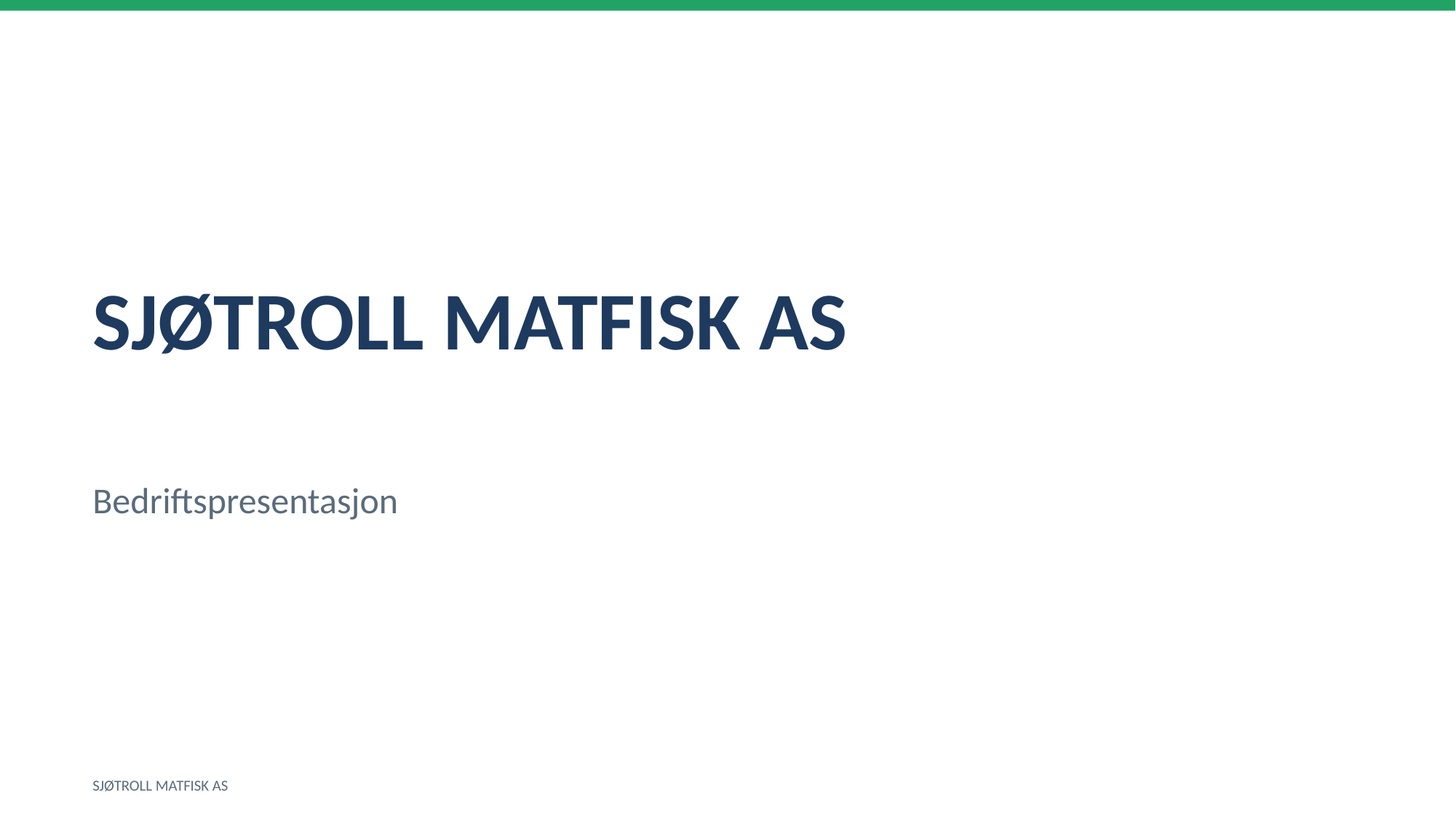

SJØTROLL MATFISK AS
Bedriftspresentasjon
SJØTROLL MATFISK AS